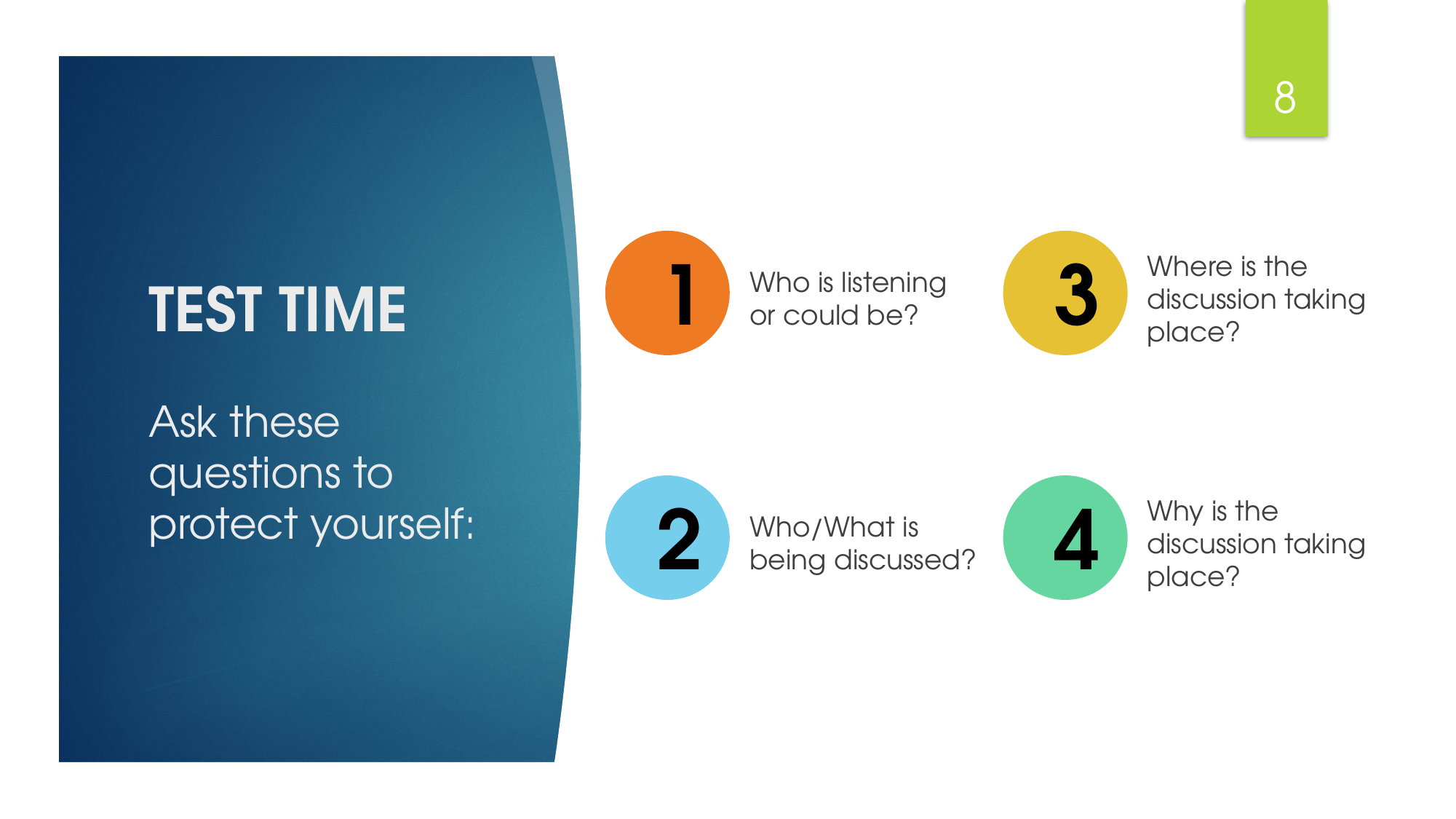

8
Who is listening or could be?
Where is the discussion taking place?
1
3
# TEST TIME Ask these questions to protect yourself:
Who/What is being discussed?
Why is the discussion taking place?
2
4